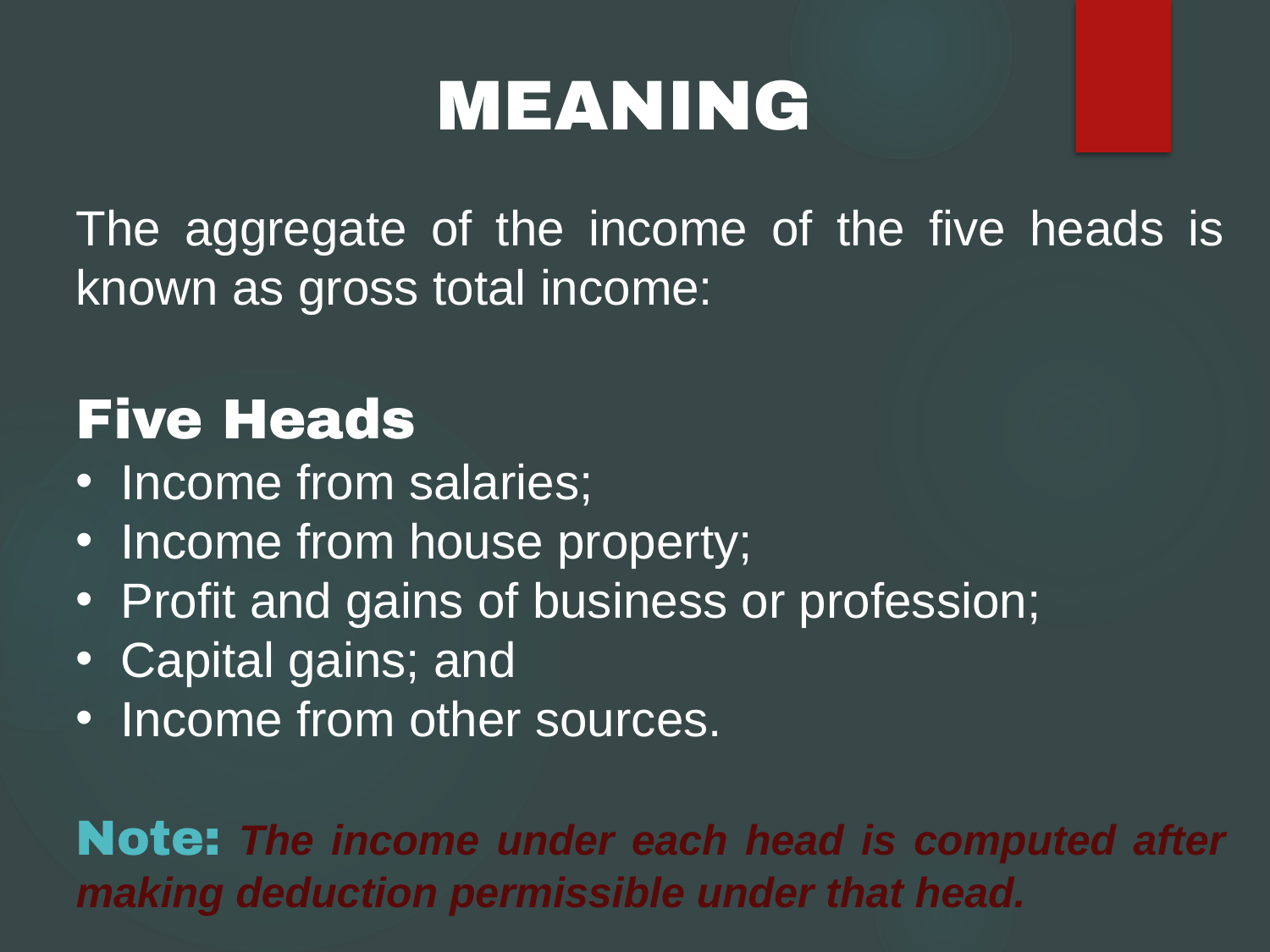

MEANING
The aggregate of the income of the five heads is known as gross total income:

Five Heads
  Income from salaries;
  Income from house property;
  Profit and gains of business or profession;
  Capital gains; and
  Income from other sources.

Note: The income under each head is computed after making deduction permissible under that head.